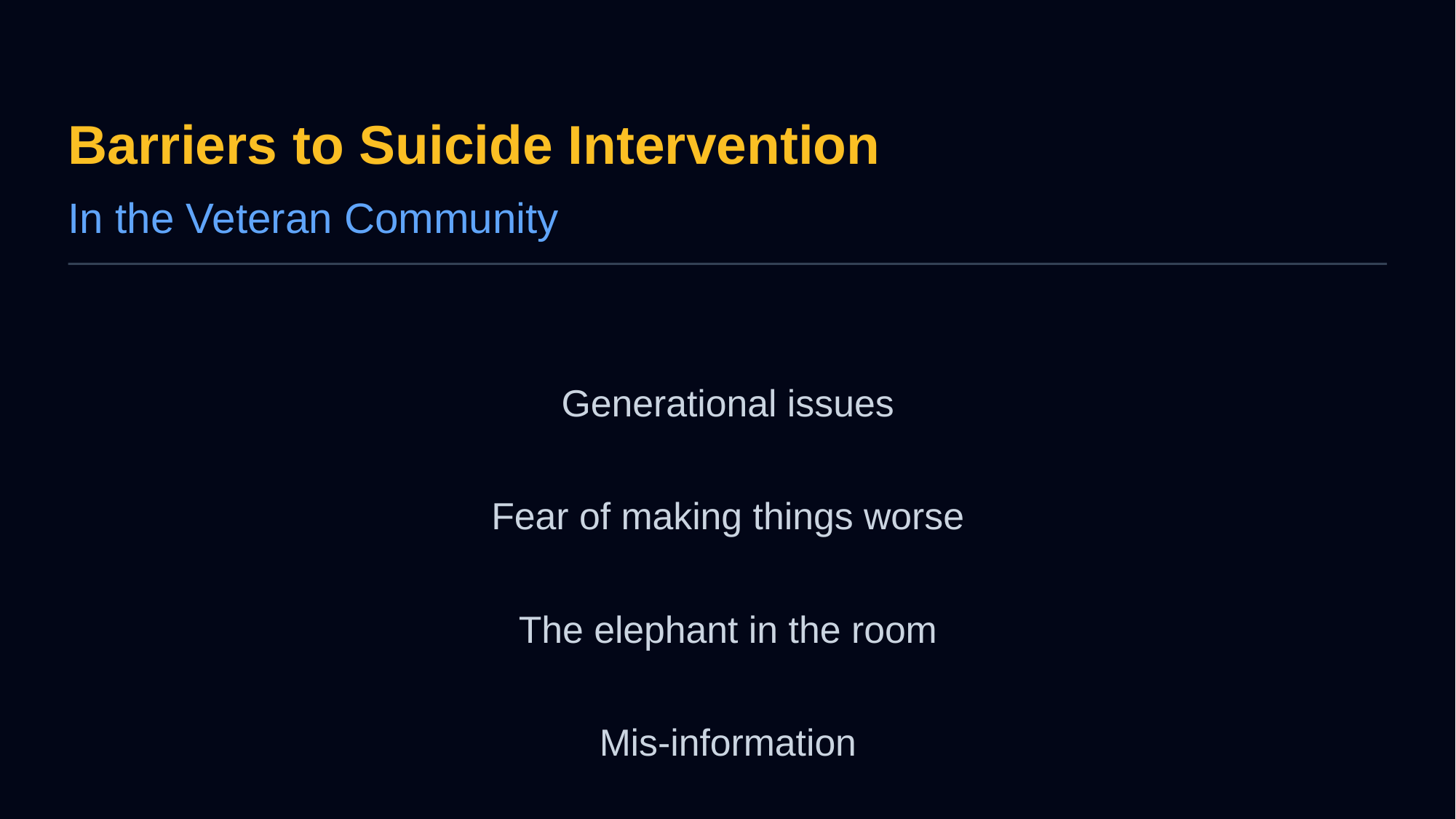

Barriers to Suicide Intervention
In the Veteran Community

Generational issues
Fear of making things worse
The elephant in the room
Mis-information